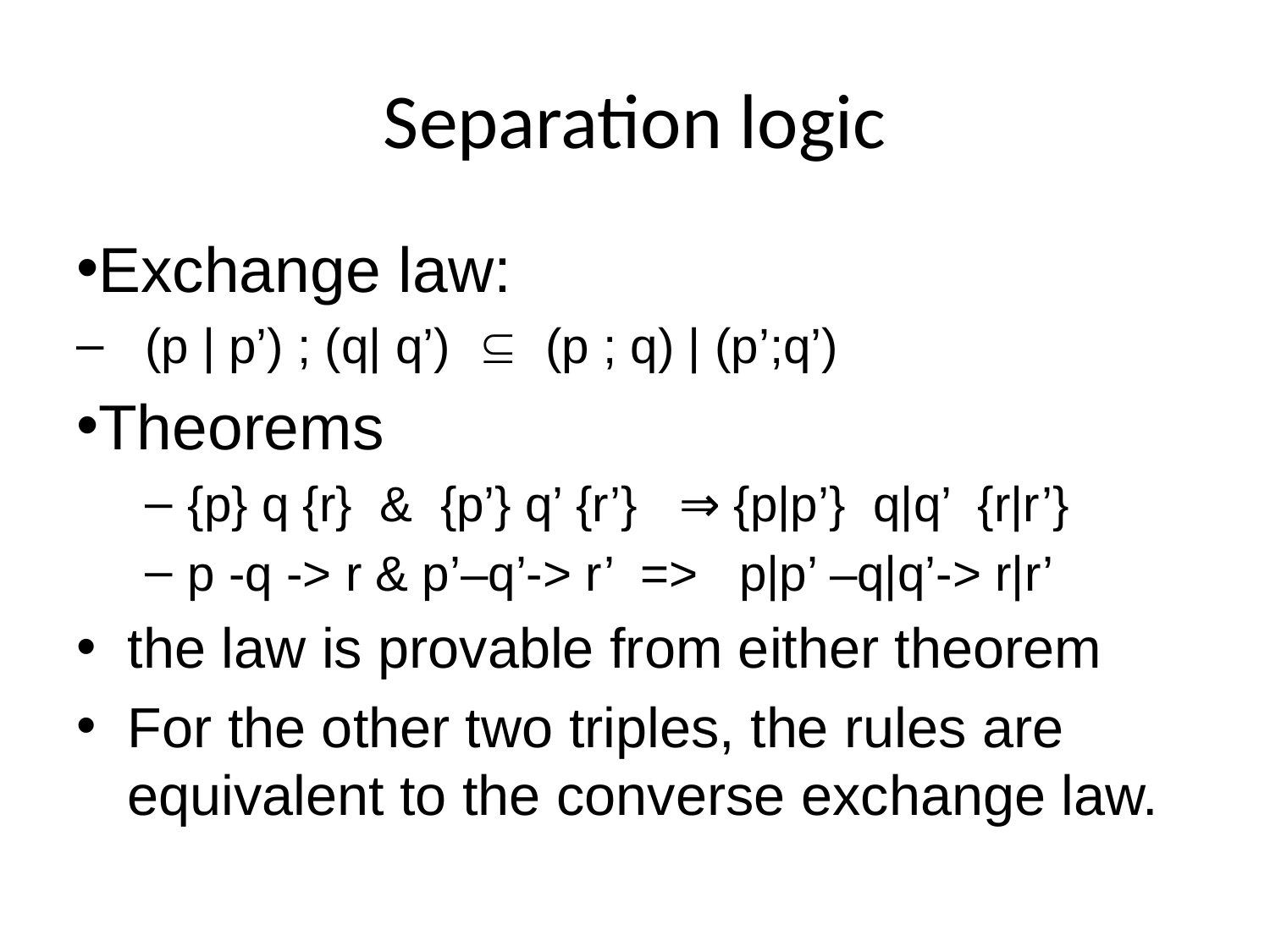

# Separation logic
Exchange law:
(p | p’) ; (q| q’)  ⊆  (p ; q) | (p’;q’)
Theorems
{p} q {r}  &  {p’} q’ {r’}   ⇒ {p|p’}  q|q’  {r|r’}
p -q -> r & p’–q’-> r’  =>   p|p’ –q|q’-> r|r’
the law is provable from either theorem
For the other two triples, the rules are equivalent to the converse exchange law.